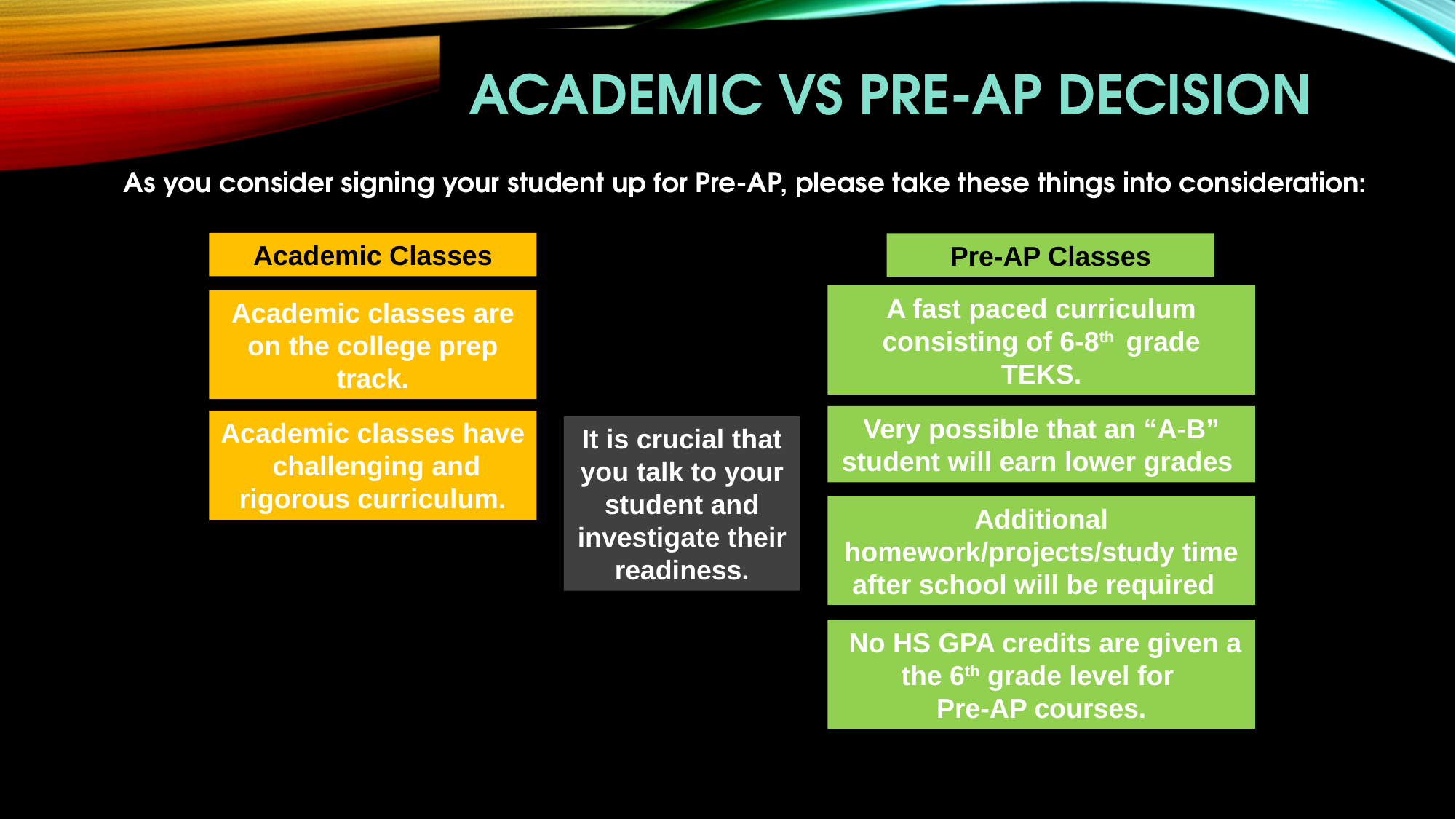

# Academic vs Pre-AP Decision
As you consider signing your student up for Pre-AP, please take these things into consideration:
Academic Classes
Pre-AP Classes
A fast paced curriculum consisting of 6-8th  grade TEKS.
Academic classes are on the college prep track.
Very possible that an “A-B” student will earn lower grades
Academic classes have  challenging and rigorous curriculum.
It is crucial that you talk to your student and investigate their readiness.
Additional homework/projects/study time after school will be required
 No HS GPA credits are given a the 6th grade level for
Pre-AP courses.